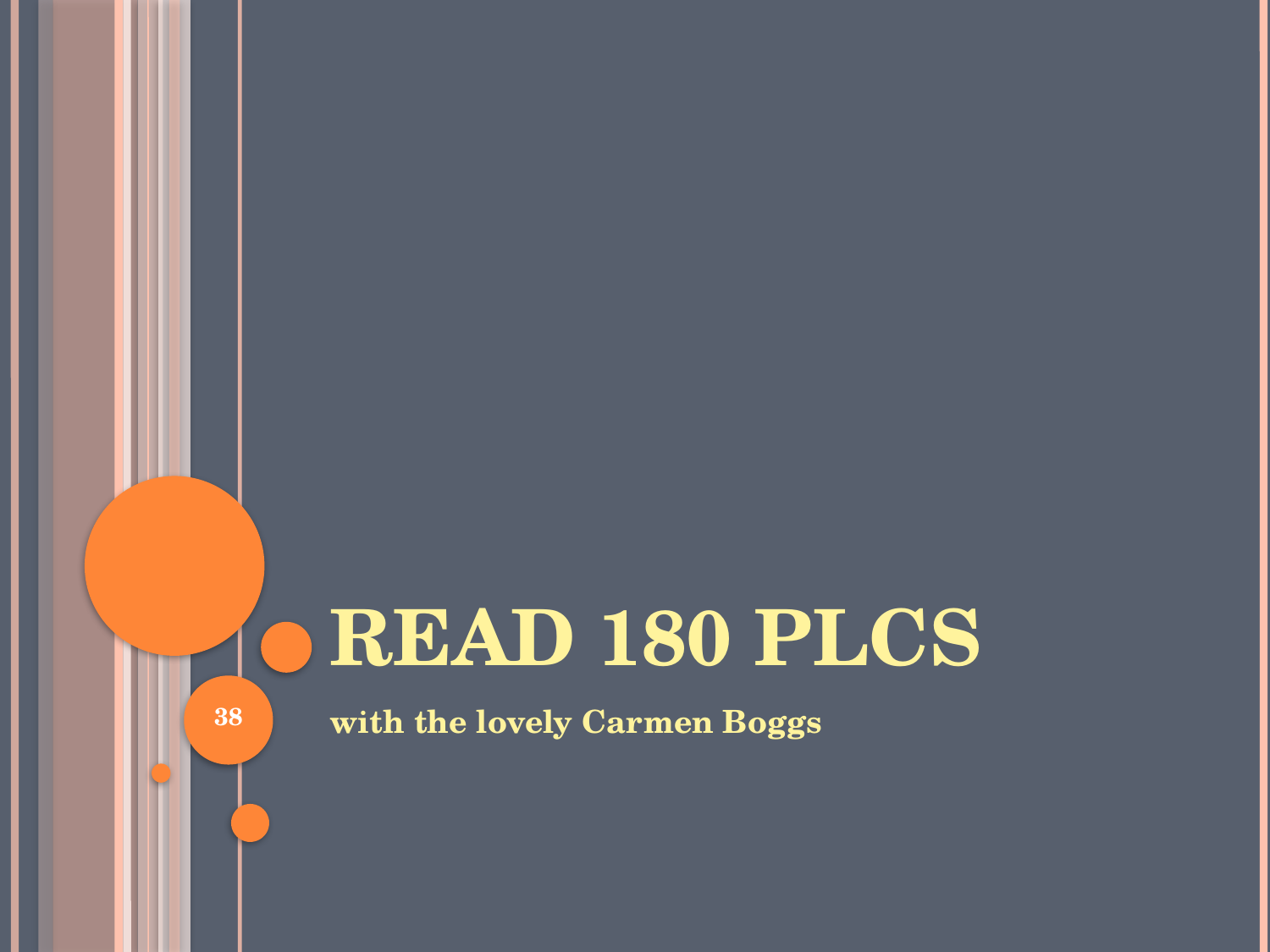

# READ 180 PLCs
38
with the lovely Carmen Boggs